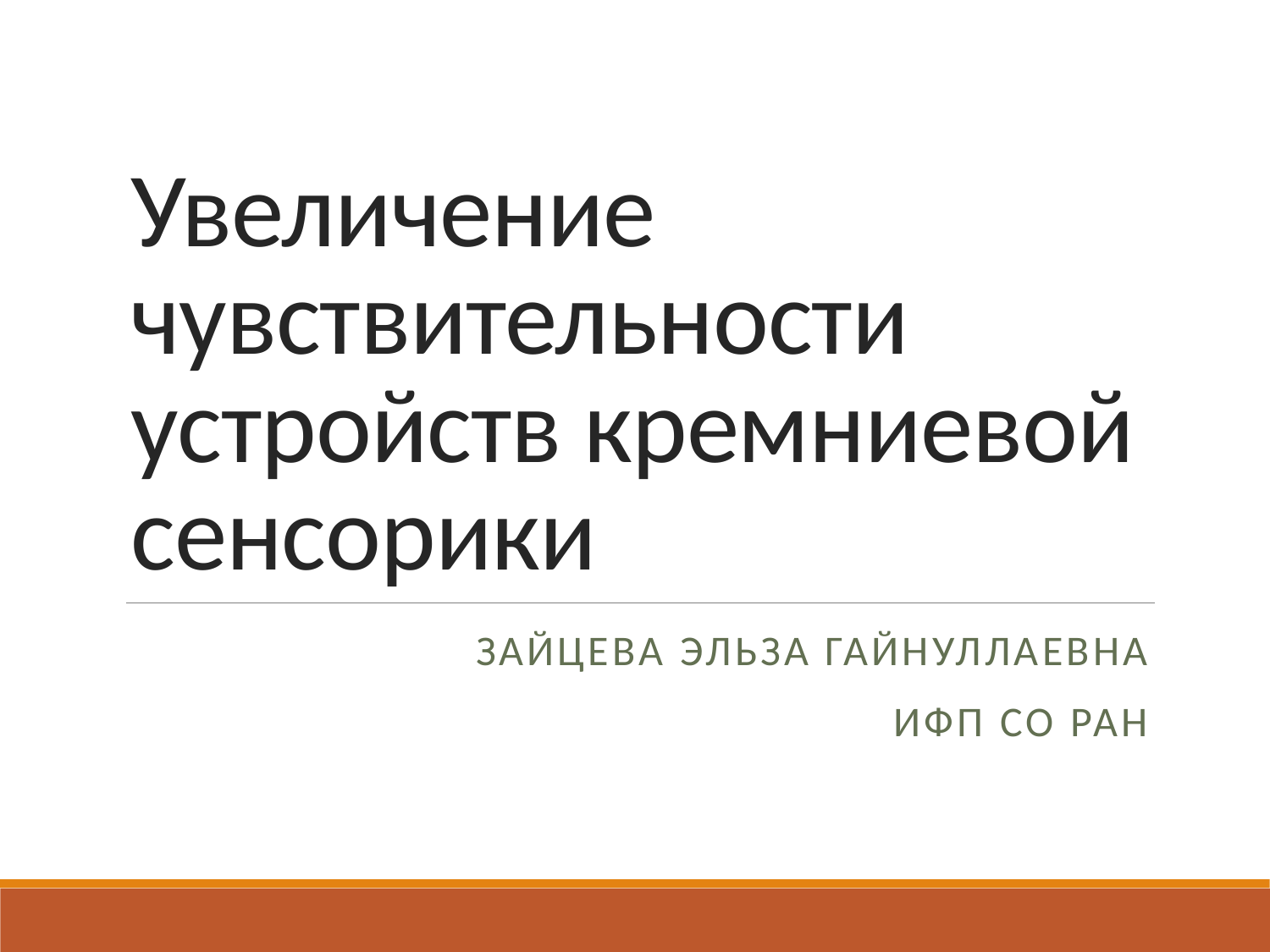

# Увеличение чувствительности устройств кремниевой сенсорики
Зайцева Эльза Гайнуллаевна
ИФП СО РАН